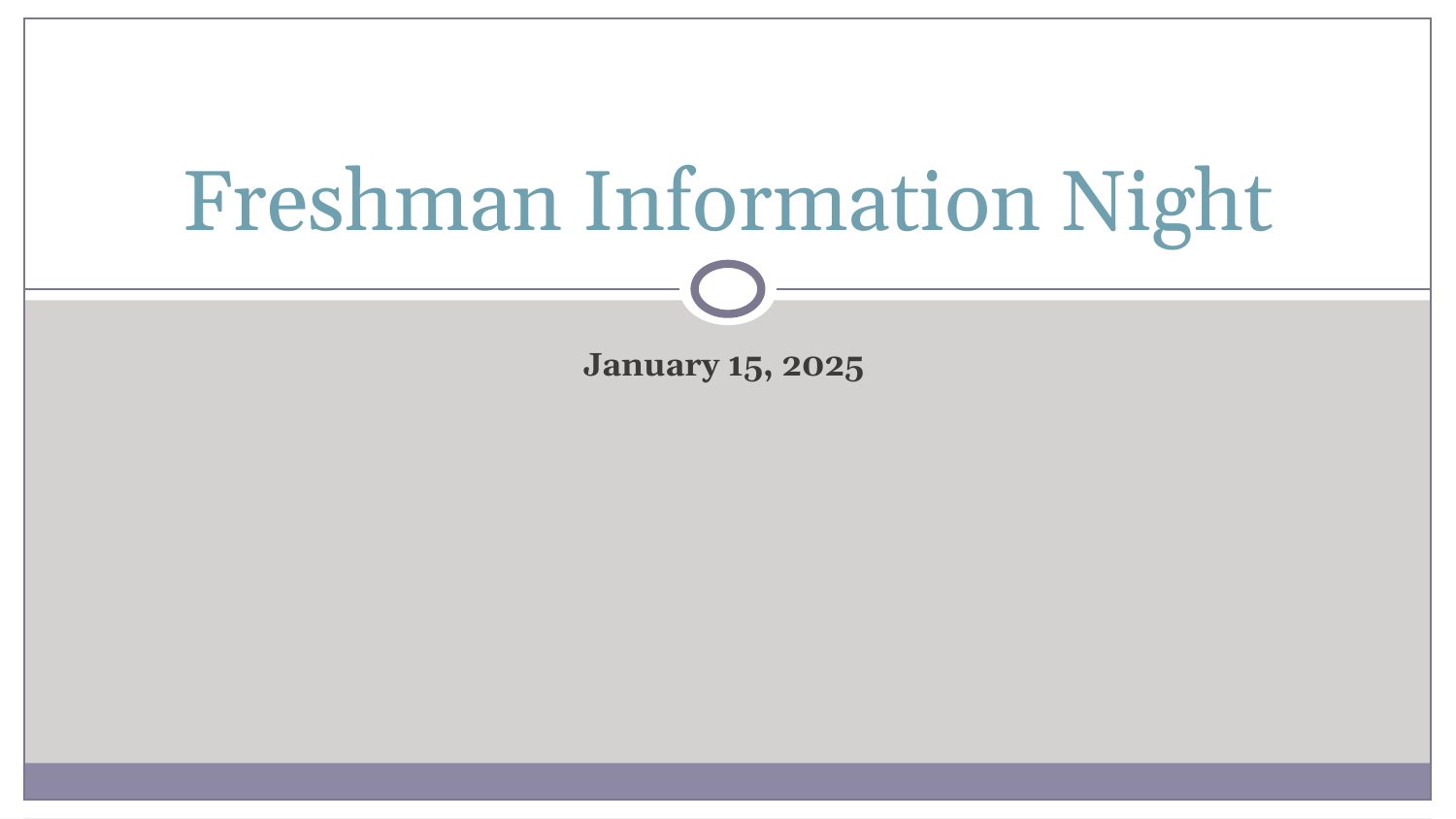

# Freshman Information Night
January 15, 2025